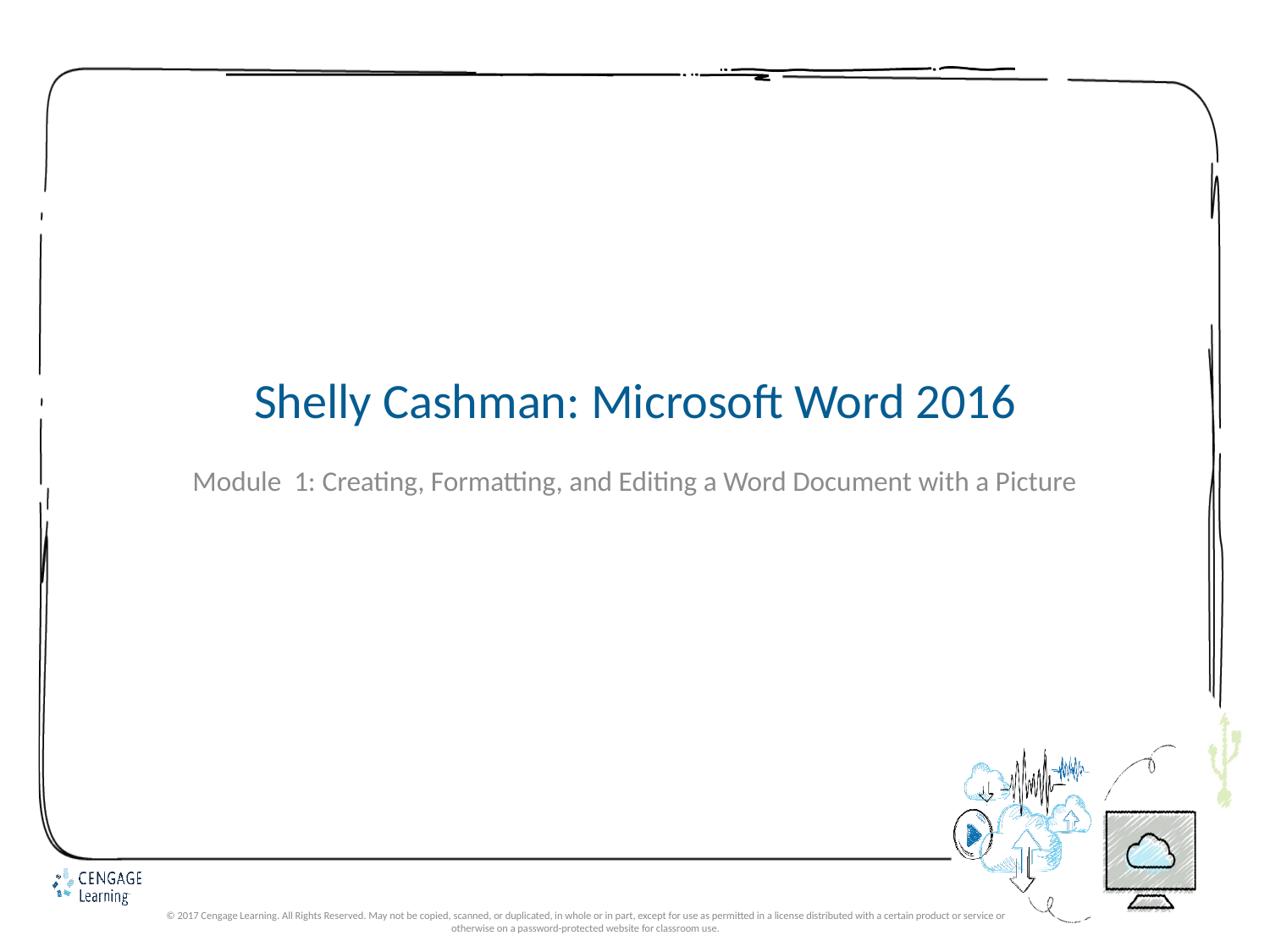

# Shelly Cashman: Microsoft Word 2016
Module  1: Creating, Formatting, and Editing a Word Document with a Picture
© 2017 Cengage Learning. All Rights Reserved. May not be copied, scanned, or duplicated, in whole or in part, except for use as permitted in a license distributed with a certain product or service or otherwise on a password-protected website for classroom use.